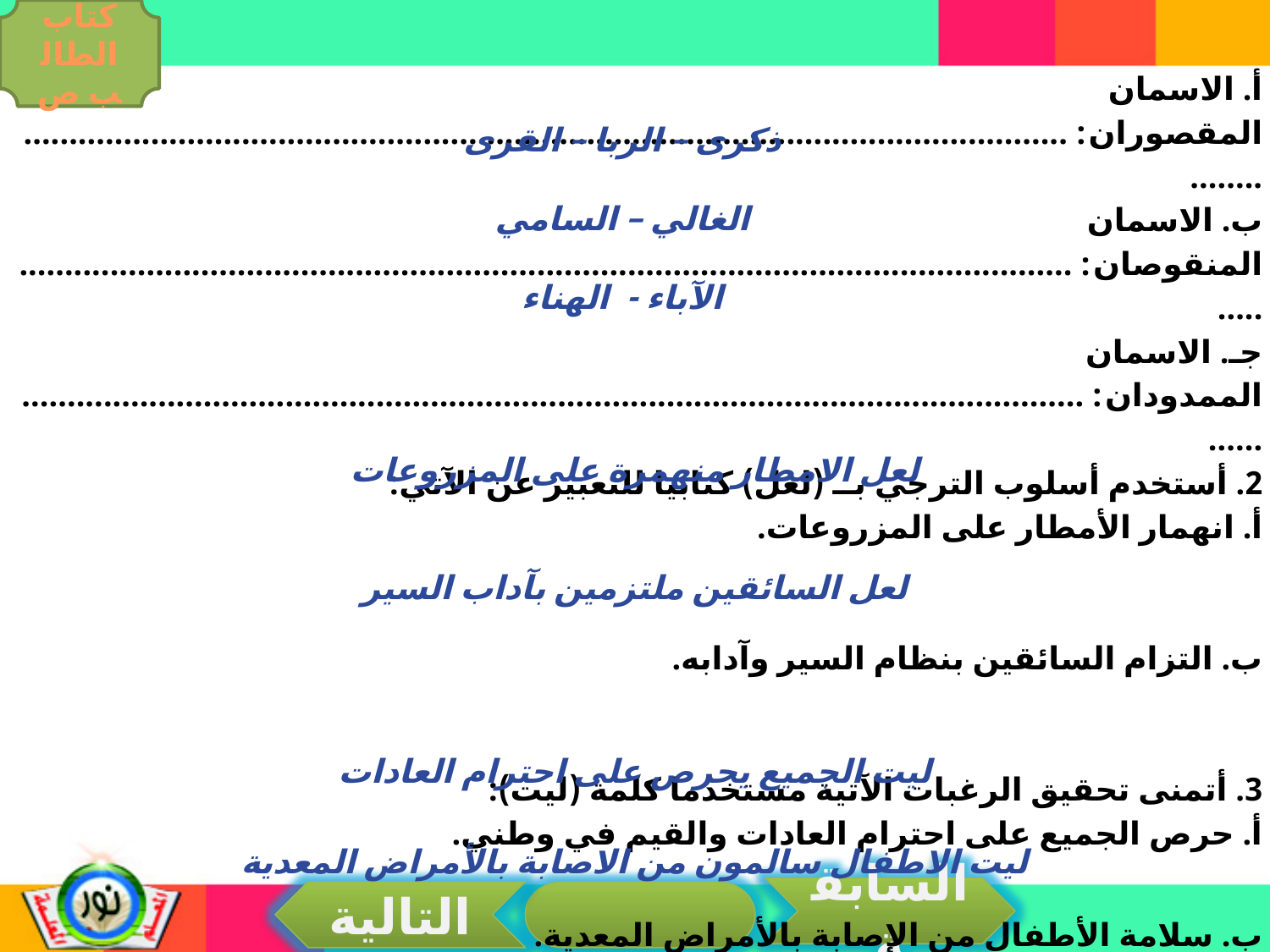

كتاب الطالب ص
أ. الاسمان المقصوران: ...........................................................................................................................
ب. الاسمان المنقوصان: .........................................................................................................................
جـ. الاسمان الممدودان: ...........................................................................................................................
2. أستخدم أسلوب الترجي بــ (لعل) كتابيا للتعبير عن الآتي:
أ. انهمار الأمطار على المزروعات.

ب. التزام السائقين بنظام السير وآدابه.

3. أتمنى تحقيق الرغبات الآتية مستخدما كلمة (ليت):
أ. حرص الجميع على احترام العادات والقيم في وطني.

ب. سلامة الأطفال من الإصابة بالأمراض المعدية.

ذكرى – الربا – القرى
الغالي – السامي
الآباء -  الهناء
لعل الامطار منهمرة على المزروعات
لعل السائقين ملتزمين بآداب السير
ليت الجميع يحرص على احترام العادات
ليت الاطفال سالمون من الاصابة بالأمراض المعدية

السابقة

التالية